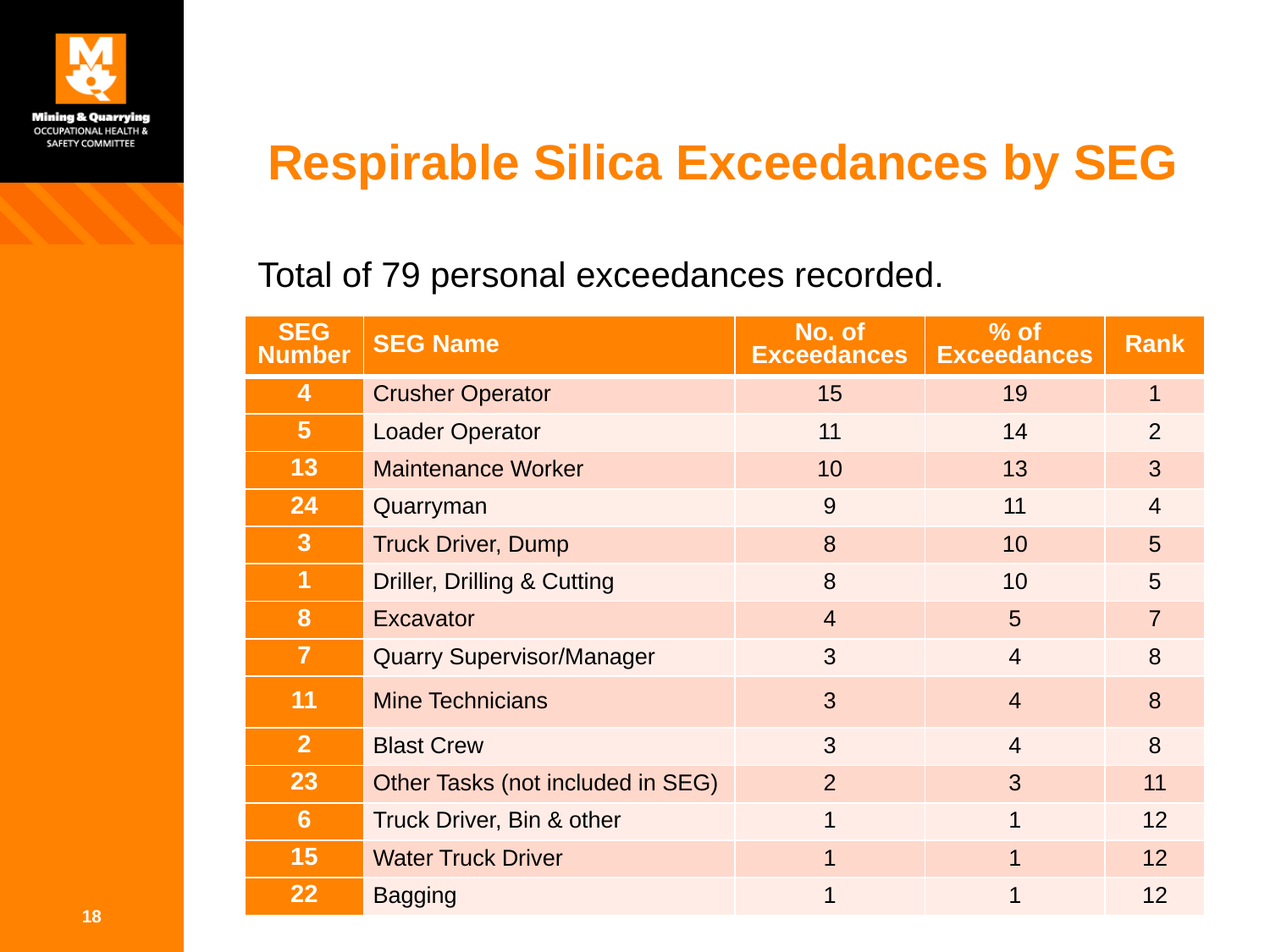

# Respirable Silica Exceedances by SEG
Total of 79 personal exceedances recorded.

| SEG Number | SEG Name | No. of Exceedances | % of Exceedances | Rank |
| --- | --- | --- | --- | --- |
| 4 | Crusher Operator | 15 | 19 | 1 |
| 5 | Loader Operator | 11 | 14 | 2 |
| 13 | Maintenance Worker | 10 | 13 | 3 |
| 24 | Quarryman | 9 | 11 | 4 |
| 3 | Truck Driver, Dump | 8 | 10 | 5 |
| 1 | Driller, Drilling & Cutting | 8 | 10 | 5 |
| 8 | Excavator | 4 | 5 | 7 |
| 7 | Quarry Supervisor/Manager | 3 | 4 | 8 |
| 11 | Mine Technicians | 3 | 4 | 8 |
| 2 | Blast Crew | 3 | 4 | 8 |
| 23 | Other Tasks (not included in SEG) | 2 | 3 | 11 |
| 6 | Truck Driver, Bin & other | 1 | 1 | 12 |
| 15 | Water Truck Driver | 1 | 1 | 12 |
| 22 | Bagging | 1 | 1 | 12 |
18